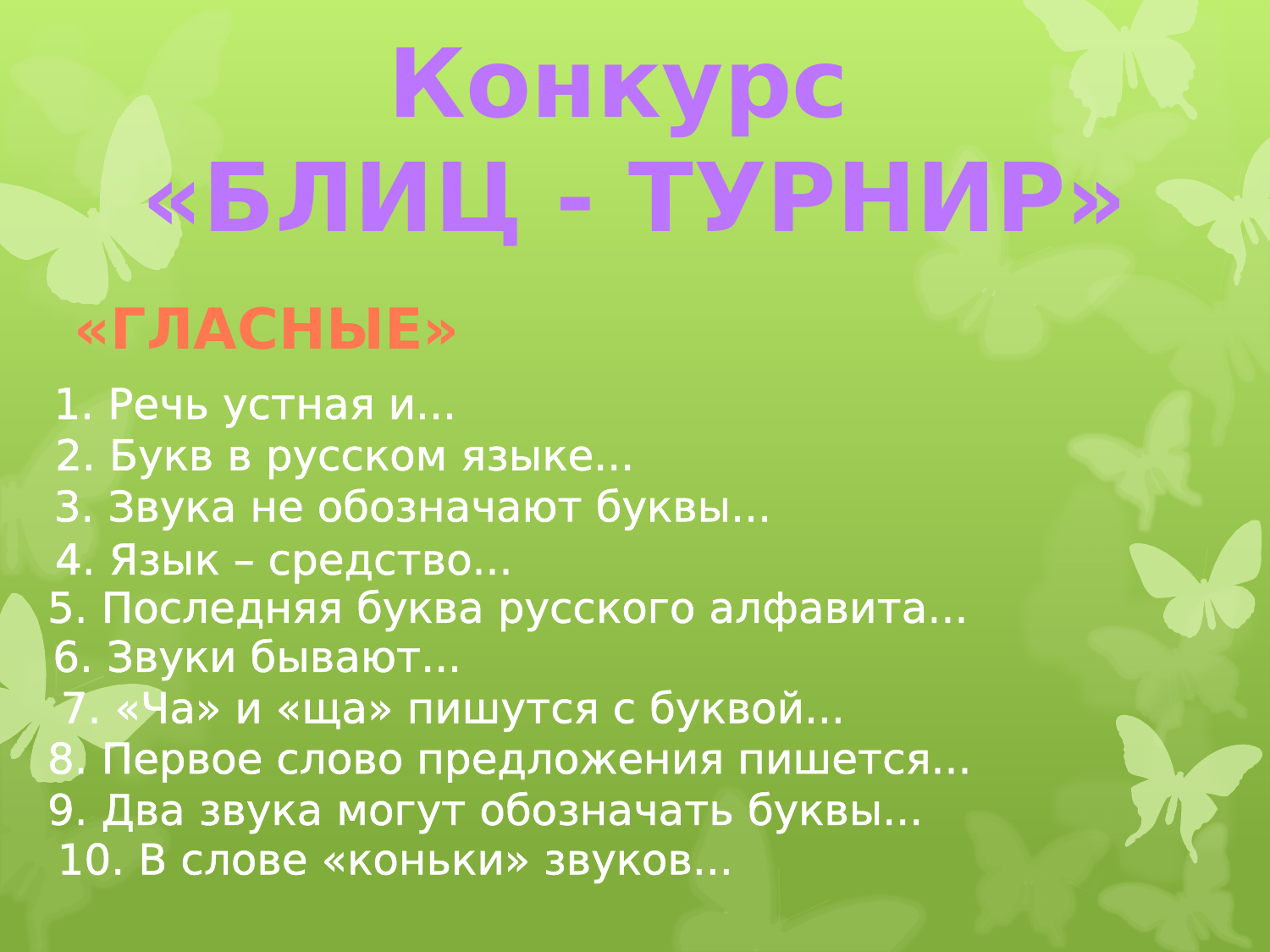

Конкурс
«БЛИЦ - ТУРНИР»
«Гласные»
1. Речь устная и...
2. Букв в русском языке...
3. Звука не обозначают буквы...
4. Язык – средство...
5. Последняя буква русского алфавита...
6. Звуки бывают...
7. «Ча» и «ща» пишутся с буквой...
8. Первое слово предложения пишется...
9. Два звука могут обозначать буквы...
10. В слове «коньки» звуков...